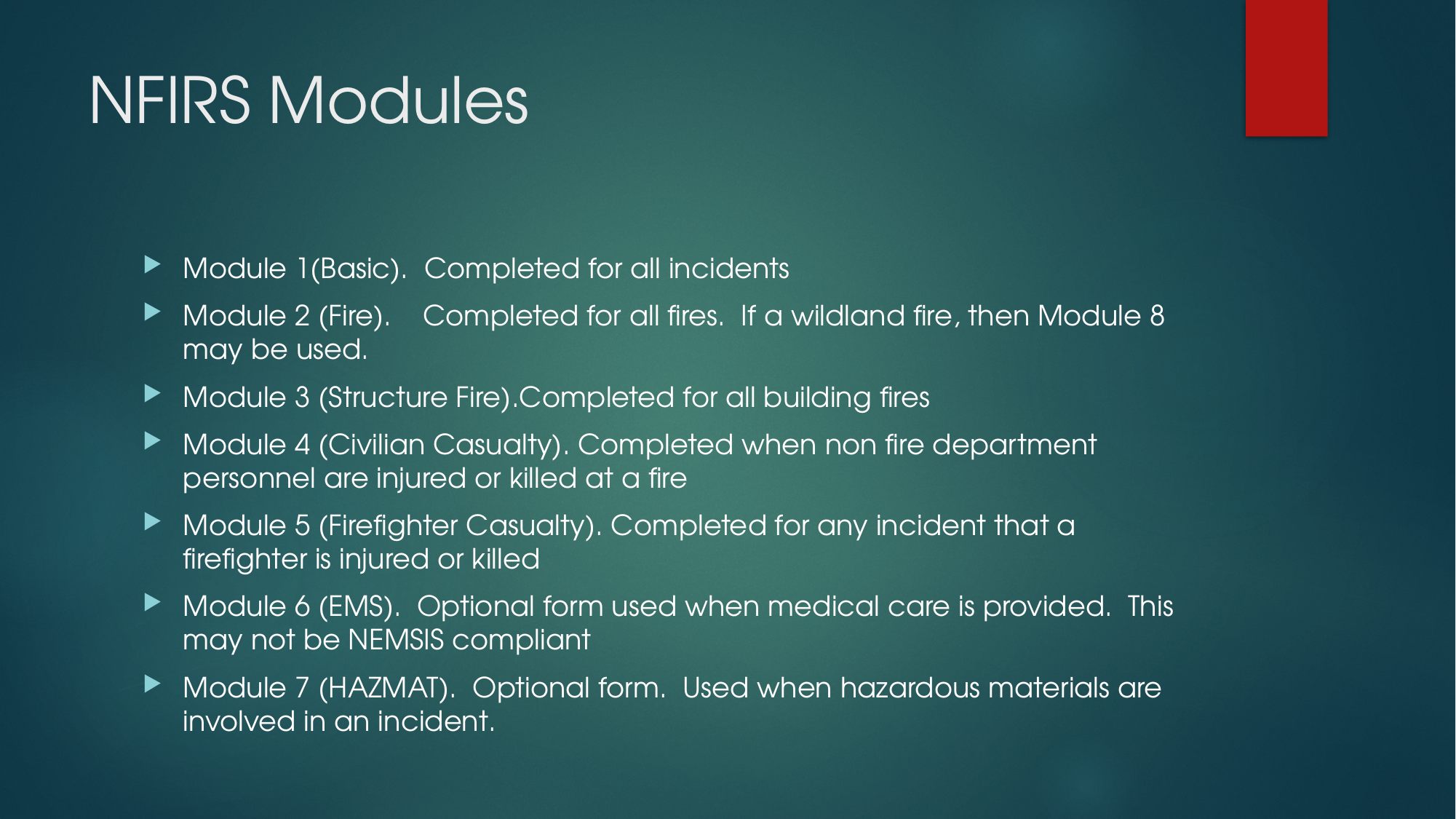

# NFIRS Modules
Module 1(Basic).  Completed for all incidents
Module 2 (Fire).    Completed for all fires.  If a wildland fire, then Module 8 may be used.
Module 3 (Structure Fire).Completed for all building fires
Module 4 (Civilian Casualty). Completed when non fire department personnel are injured or killed at a fire
Module 5 (Firefighter Casualty). Completed for any incident that a firefighter is injured or killed
Module 6 (EMS).  Optional form used when medical care is provided.  This may not be NEMSIS compliant
Module 7 (HAZMAT).  Optional form.  Used when hazardous materials are involved in an incident.